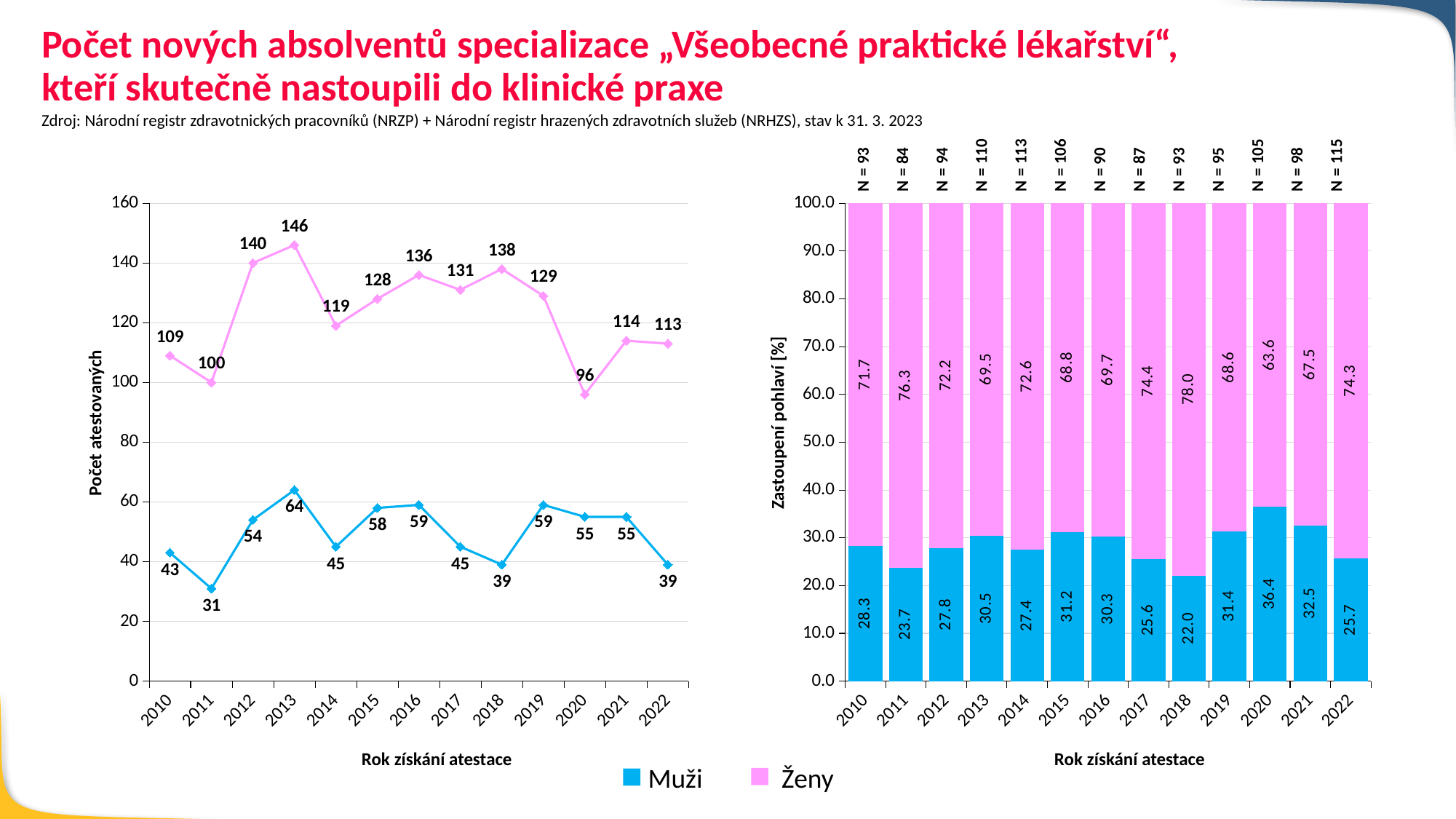

Počet nových absolventů specializace „Všeobecné praktické lékařství“,
kteří skutečně nastoupili do klinické praxe
Zdroj: Národní registr zdravotnických pracovníků (NRZP) + Národní registr hrazených zdravotních služeb (NRHZS), stav k 31. 3. 2023
| N = 93 | N = 84 | N = 94 | N = 110 | N = 113 | N = 106 | N = 90 | N = 87 | N = 93 | N = 95 | N = 105 | N = 98 | N = 115 |  |
| --- | --- | --- | --- | --- | --- | --- | --- | --- | --- | --- | --- | --- | --- |

### Chart

| Category | muži | ženy |
|---|---|---|
| 2010 | 43.0 | 109.0 |
| 2011 | 31.0 | 100.0 |
| 2012 | 54.0 | 140.0 |
| 2013 | 64.0 | 146.0 |
| 2014 | 45.0 | 119.0 |
| 2015 | 58.0 | 128.0 |
| 2016 | 59.0 | 136.0 |
| 2017 | 45.0 | 131.0 |
| 2018 | 39.0 | 138.0 |
| 2019 | 59.0 | 129.0 |
| 2020 | 55.0 | 96.0 |
| 2021 | 55.0 | 114.0 |
| 2022 | 39.0 | 113.0 |

### Chart

| Category | muži | ženy |
|---|---|---|
| 2010 | 28.289473684210524 | 71.71052631578947 |
| 2011 | 23.66412213740458 | 76.33587786259542 |
| 2012 | 27.835051546391753 | 72.16494845360825 |
| 2013 | 30.476190476190478 | 69.52380952380952 |
| 2014 | 27.439024390243905 | 72.5609756097561 |
| 2015 | 31.182795698924732 | 68.81720430107528 |
| 2016 | 30.256410256410255 | 69.74358974358974 |
| 2017 | 25.568181818181817 | 74.43181818181817 |
| 2018 | 22.033898305084744 | 77.96610169491525 |
| 2019 | 31.382978723404253 | 68.61702127659575 |
| 2020 | 36.423841059602644 | 63.576158940397356 |
| 2021 | 32.544378698224854 | 67.45562130177515 |
| 2022 | 25.657894736842106 | 74.3421052631579 |
Počet atestovaných
Zastoupení pohlaví [%]
Rok získání atestace
Rok získání atestace
Muži
Ženy